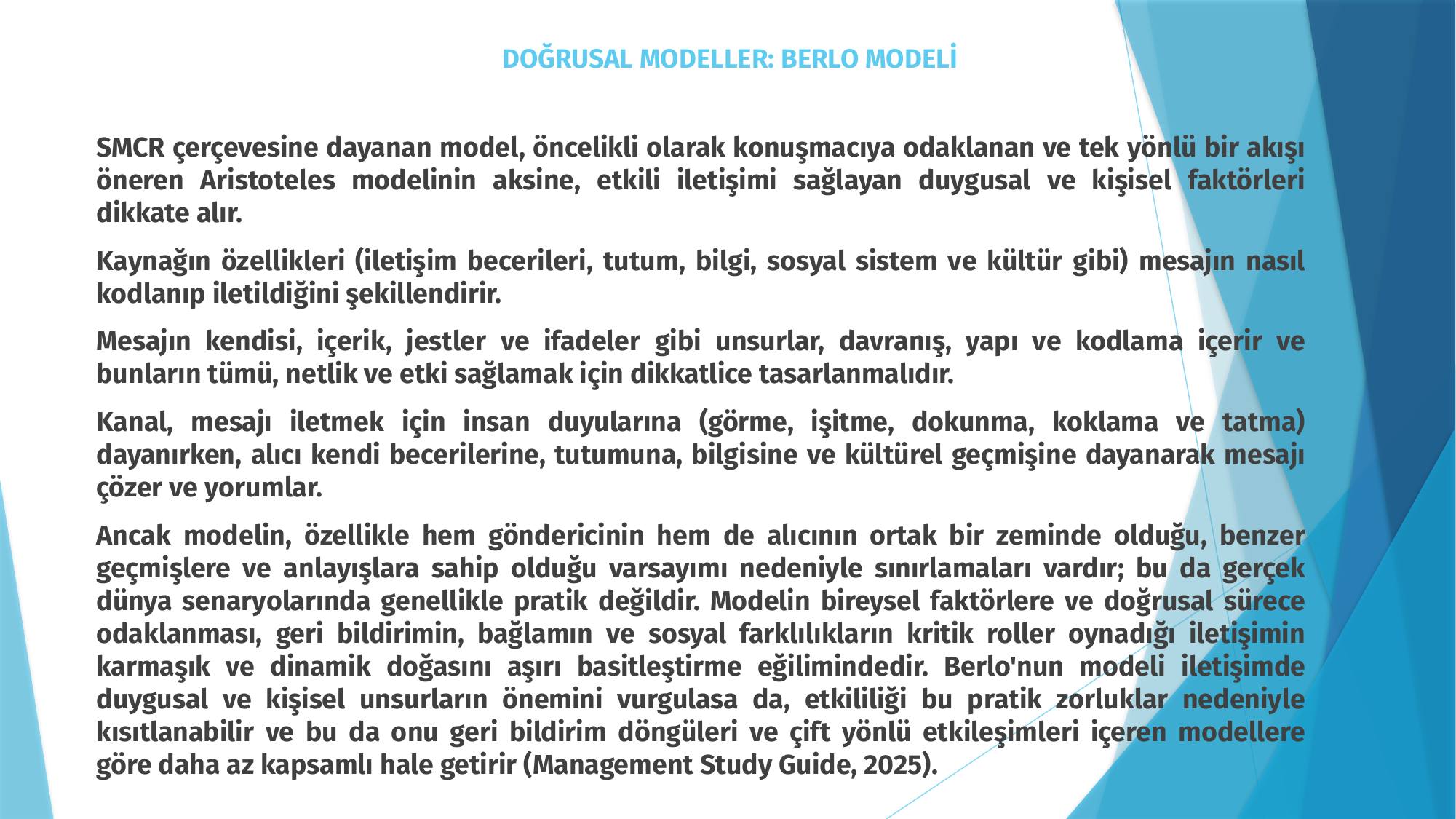

# DOĞRUSAL MODELLER: BERLO MODELİ
SMCR çerçevesine dayanan model, öncelikli olarak konuşmacıya odaklanan ve tek yönlü bir akışı öneren Aristoteles modelinin aksine, etkili iletişimi sağlayan duygusal ve kişisel faktörleri dikkate alır.
Kaynağın özellikleri (iletişim becerileri, tutum, bilgi, sosyal sistem ve kültür gibi) mesajın nasıl kodlanıp iletildiğini şekillendirir.
Mesajın kendisi, içerik, jestler ve ifadeler gibi unsurlar, davranış, yapı ve kodlama içerir ve bunların tümü, netlik ve etki sağlamak için dikkatlice tasarlanmalıdır.
Kanal, mesajı iletmek için insan duyularına (görme, işitme, dokunma, koklama ve tatma) dayanırken, alıcı kendi becerilerine, tutumuna, bilgisine ve kültürel geçmişine dayanarak mesajı çözer ve yorumlar.
Ancak modelin, özellikle hem göndericinin hem de alıcının ortak bir zeminde olduğu, benzer geçmişlere ve anlayışlara sahip olduğu varsayımı nedeniyle sınırlamaları vardır; bu da gerçek dünya senaryolarında genellikle pratik değildir. Modelin bireysel faktörlere ve doğrusal sürece odaklanması, geri bildirimin, bağlamın ve sosyal farklılıkların kritik roller oynadığı iletişimin karmaşık ve dinamik doğasını aşırı basitleştirme eğilimindedir. Berlo'nun modeli iletişimde duygusal ve kişisel unsurların önemini vurgulasa da, etkililiği bu pratik zorluklar nedeniyle kısıtlanabilir ve bu da onu geri bildirim döngüleri ve çift yönlü etkileşimleri içeren modellere göre daha az kapsamlı hale getirir (Management Study Guide, 2025).